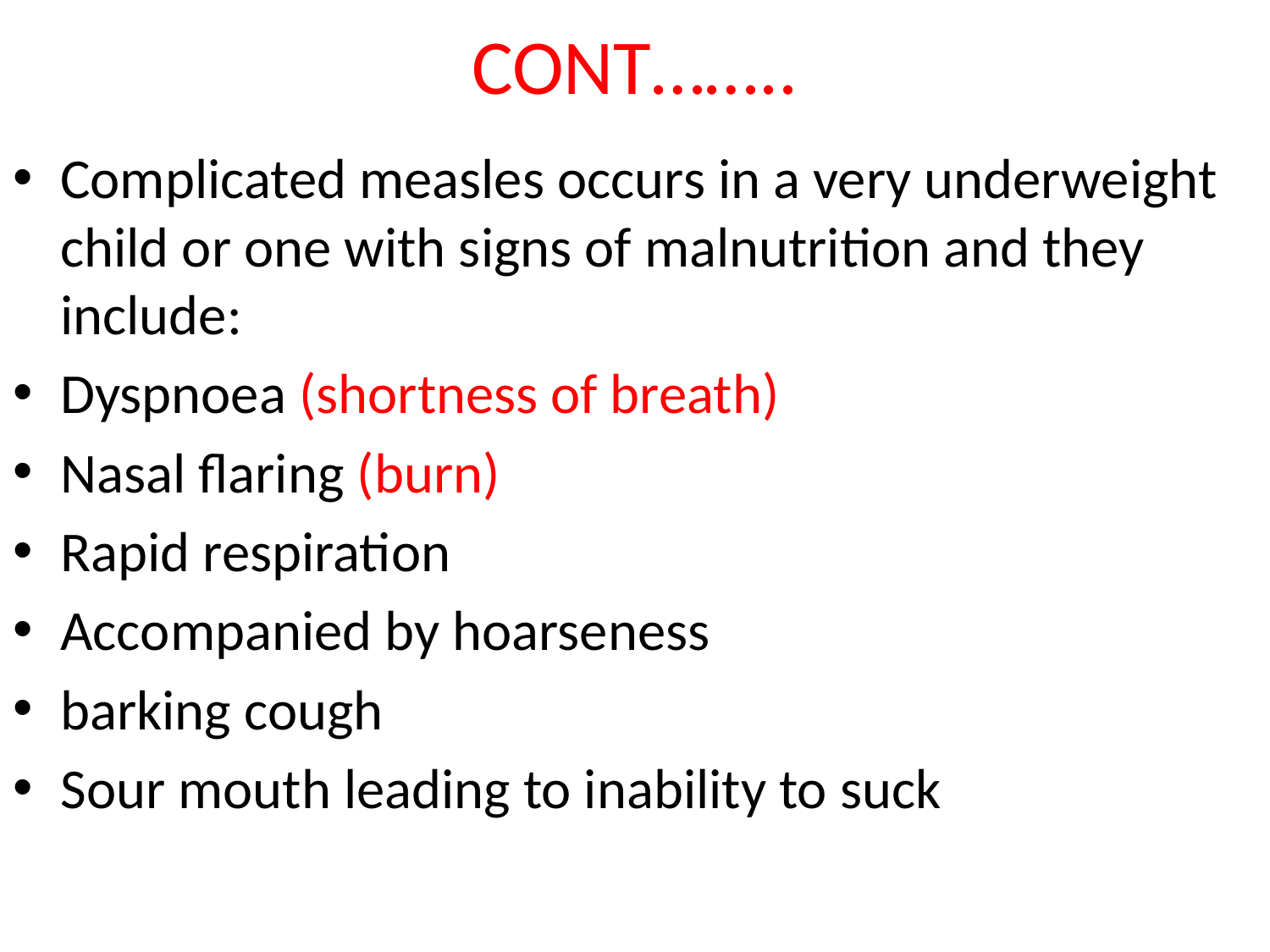

# CONT……..
Complicated measles occurs in a very underweight child or one with signs of malnutrition and they include:
Dyspnoea (shortness of breath)
Nasal flaring (burn)
Rapid respiration
Accompanied by hoarseness
barking cough
Sour mouth leading to inability to suck